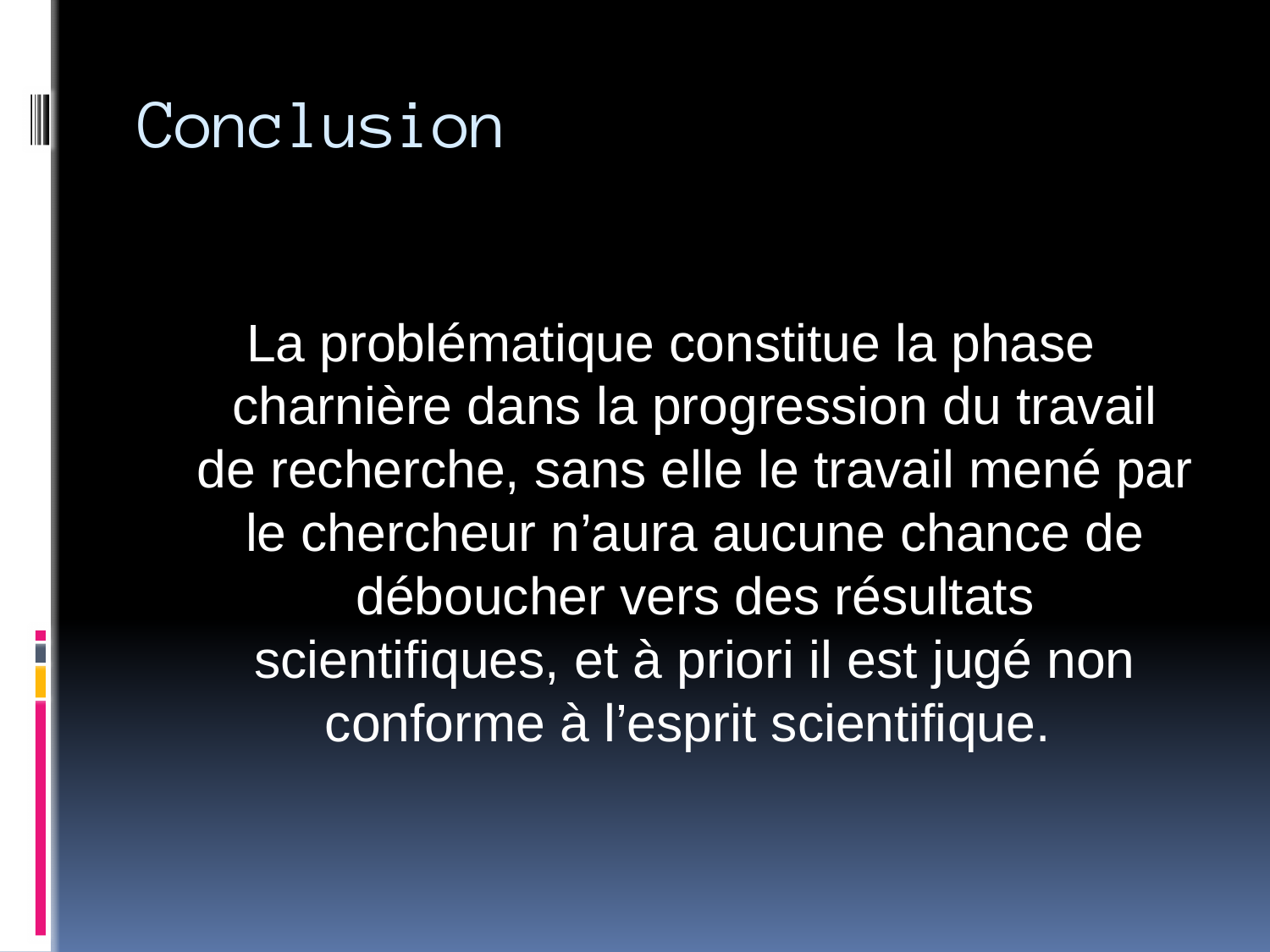

# Conclusion

La problématique constitue la phase charnière dans la progression du travail de recherche, sans elle le travail mené par le chercheur n’aura aucune chance de déboucher vers des résultats scientifiques, et à priori il est jugé non conforme à l’esprit scientifique.